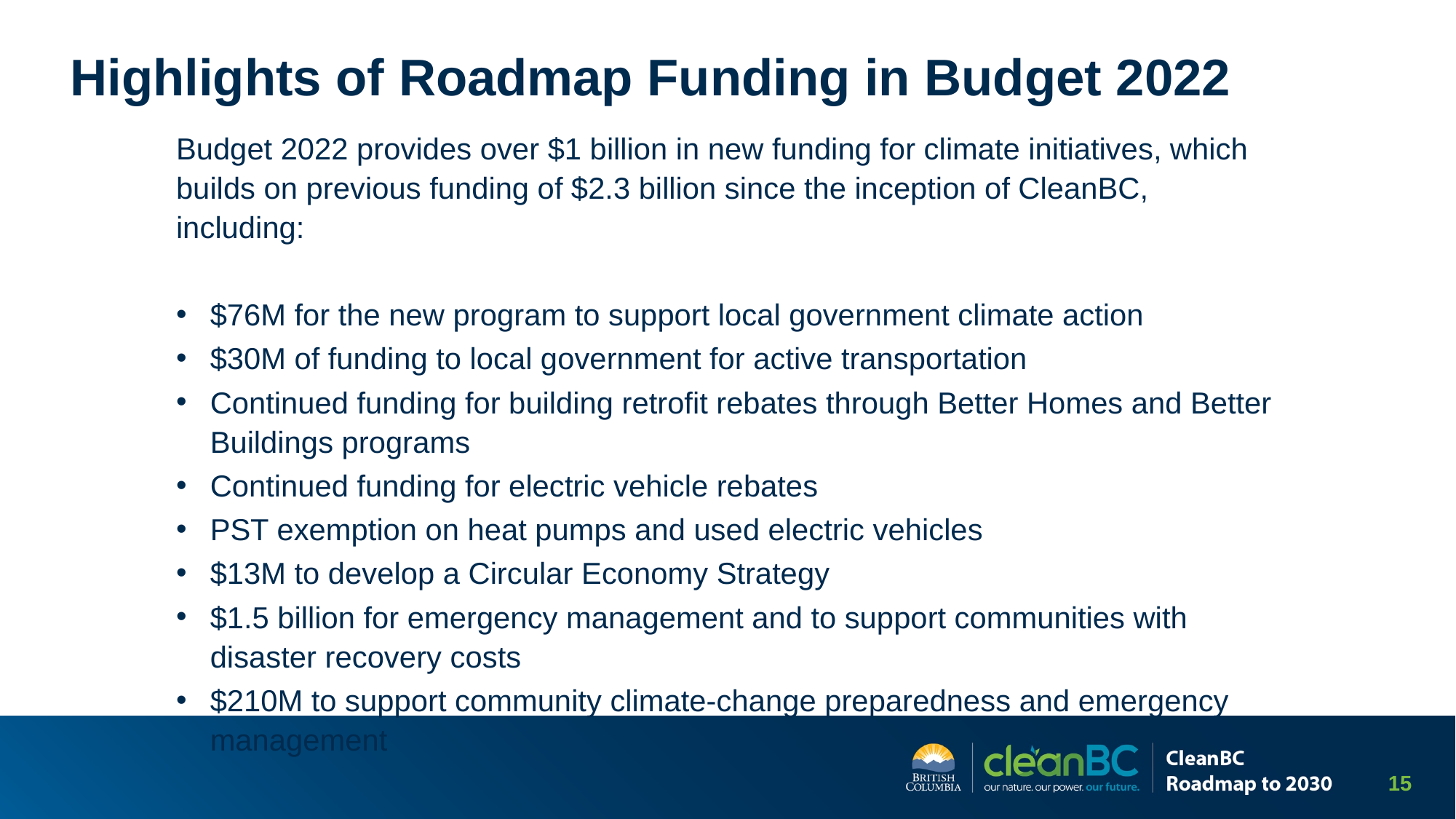

# Highlights of Roadmap Funding in Budget 2022
Budget 2022 provides over $1 billion in new funding for climate initiatives, which builds on previous funding of $2.3 billion since the inception of CleanBC, including:

$76M for the new program to support local government climate action
$30M of funding to local government for active transportation
Continued funding for building retrofit rebates through Better Homes and Better Buildings programs
Continued funding for electric vehicle rebates
PST exemption on heat pumps and used electric vehicles
$13M to develop a Circular Economy Strategy
$1.5 billion for emergency management and to support communities with disaster recovery costs
$210M to support community climate-change preparedness and emergency management